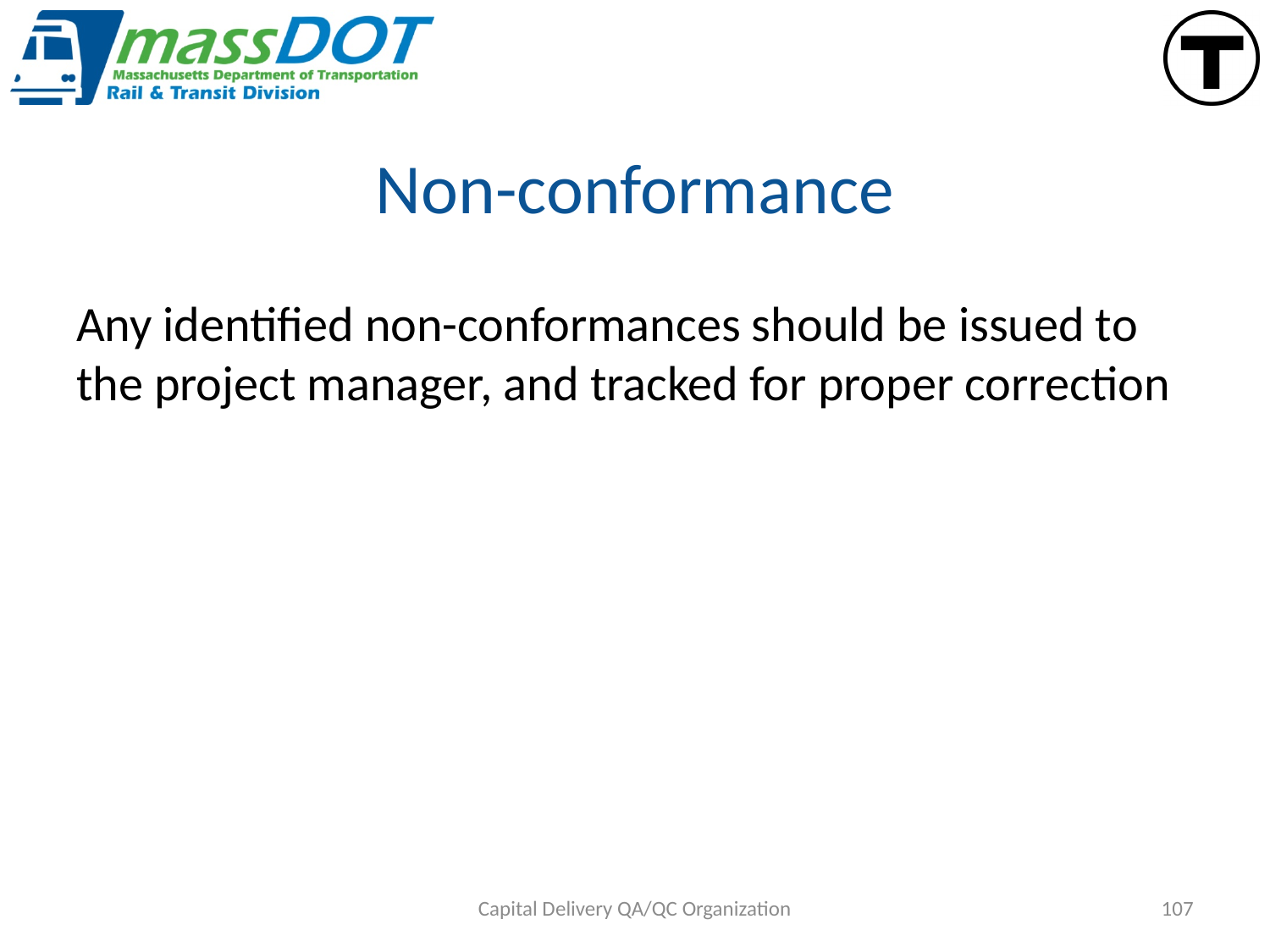

# Non-conformance
Any identified non-conformances should be issued to the project manager, and tracked for proper correction
Capital Delivery QA/QC Organization
107